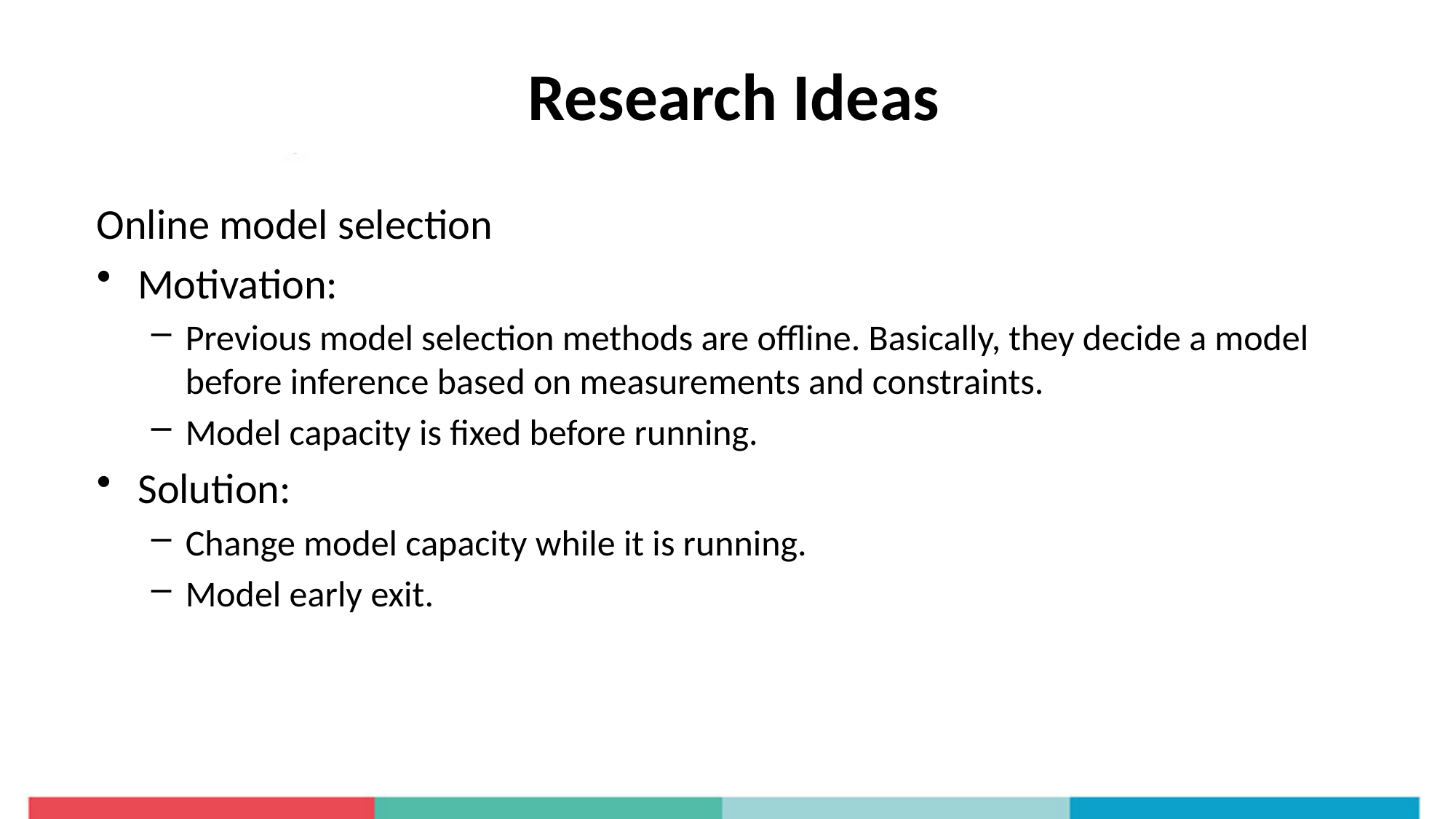

# Research Ideas
Online model selection
Motivation:
Previous model selection methods are offline. Basically, they decide a model before inference based on measurements and constraints.
Model capacity is fixed before running.
Solution:
Change model capacity while it is running.
Model early exit.

33